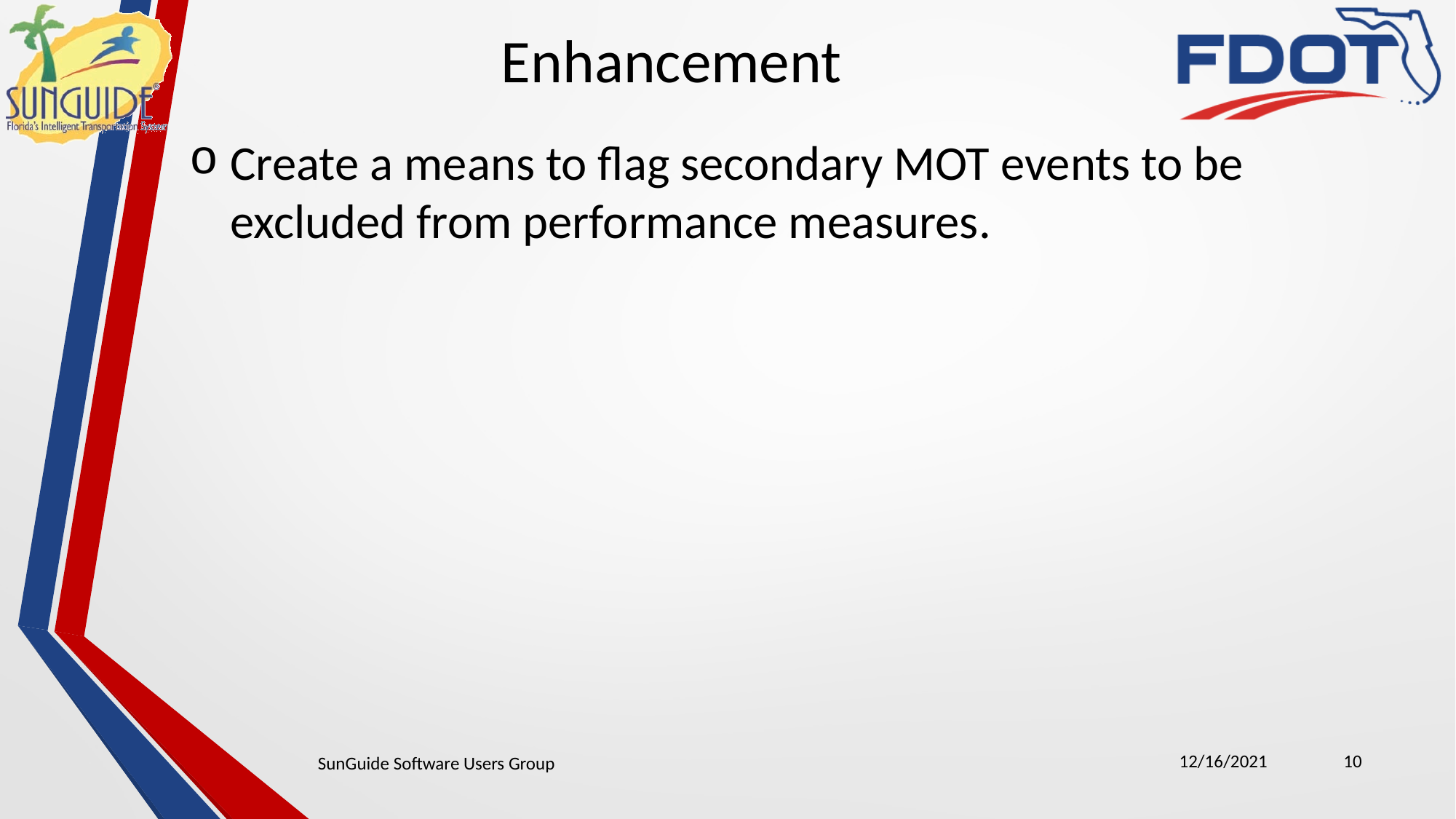

Enhancement
Create a means to flag secondary MOT events to be excluded from performance measures.

12/16/2021
10
SunGuide Software Users Group